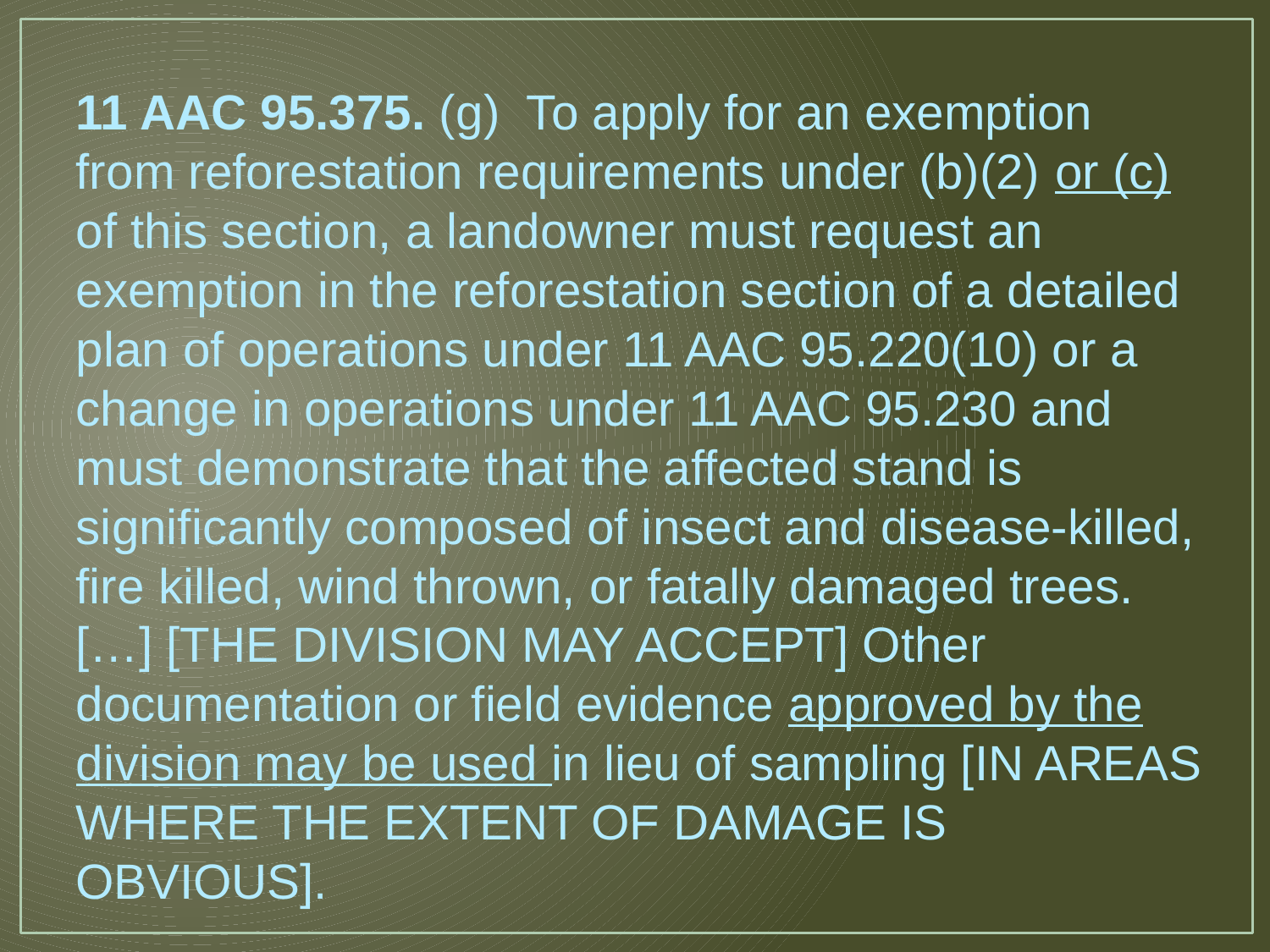

11 AAC 95.375. (g)  To apply for an exemption from reforestation requirements under (b)(2) or (c) of this section, a landowner must request an exemption in the reforestation section of a detailed plan of operations under 11 AAC 95.220(10) or a change in operations under 11 AAC 95.230 and must demonstrate that the affected stand is significantly composed of insect and disease-killed, fire killed, wind thrown, or fatally damaged trees.  […] [THE DIVISION MAY ACCEPT] Other documentation or field evidence approved by the division may be used in lieu of sampling [IN AREAS WHERE THE EXTENT OF DAMAGE IS OBVIOUS].